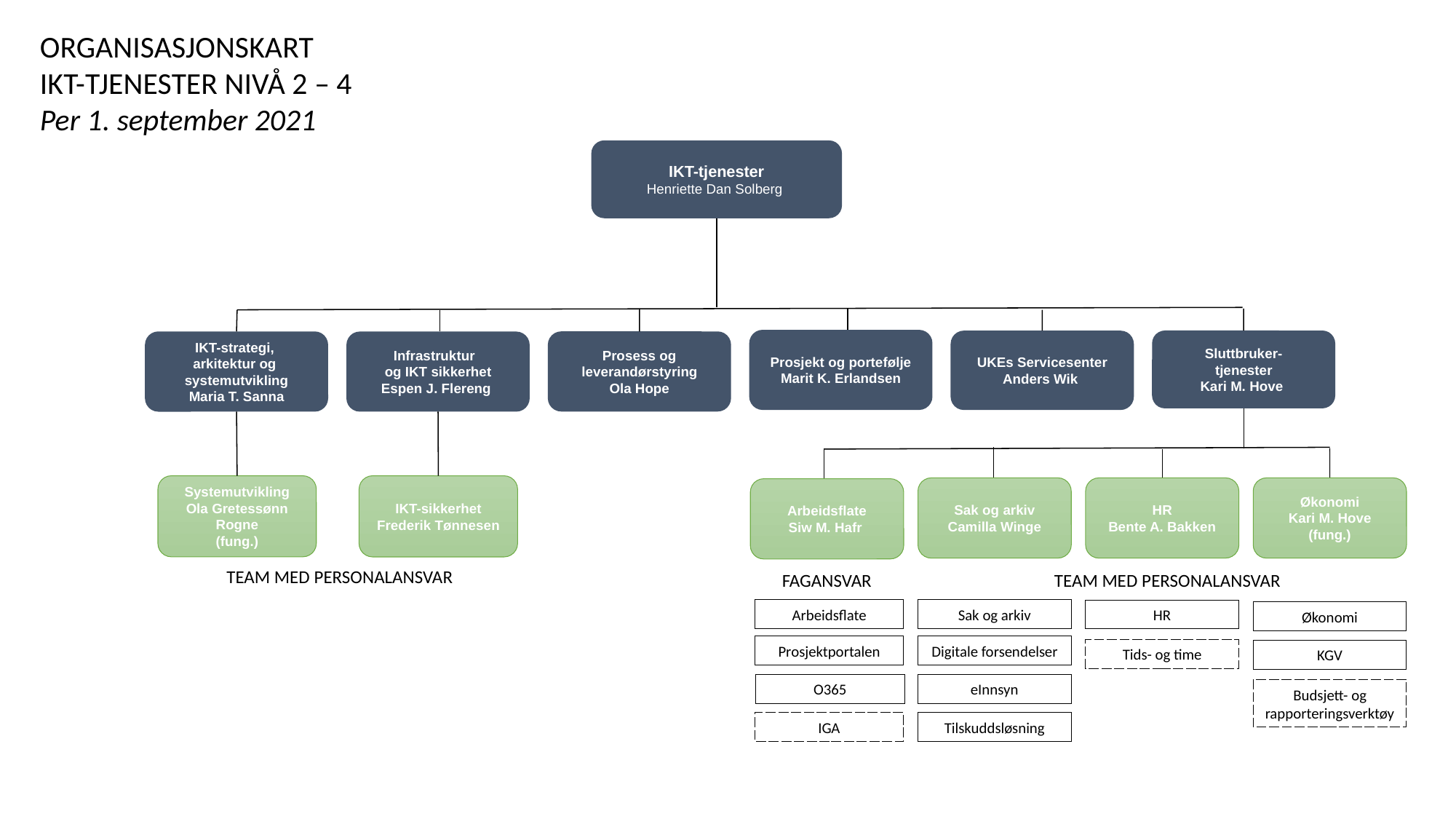

ORGANISASJONSKART
IKT-TJENESTER NIVÅ 2 – 4
Per 1. september 2021
IKT-tjenester
Henriette Dan Solberg
Prosjekt og portefølje
Marit K. Erlandsen
Sluttbruker-
tjenester
Kari M. Hove
UKEs Servicesenter
Anders Wik
IKT-strategi,
arkitektur og
systemutvikling
Maria T. Sanna
Prosess og leverandørstyring
Ola Hope
Infrastruktur
og IKT sikkerhet
Espen J. Flereng
Systemutvikling
Ola Gretessønn Rogne
(fung.)
IKT-sikkerhet
Frederik Tønnesen
Sak og arkiv
Camilla Winge
HR
Bente A. Bakken
Økonomi
Kari M. Hove
(fung.)
Arbeidsflate
Siw M. Hafr
TEAM MED PERSONALANSVAR
TEAM MED PERSONALANSVAR
FAGANSVAR
Arbeidsflate
Sak og arkiv
HR
Økonomi
Digitale forsendelser
Prosjektportalen
Tids- og time
KGV
O365
eInnsyn
Budsjett- og rapporteringsverktøy
IGA
Tilskuddsløsning